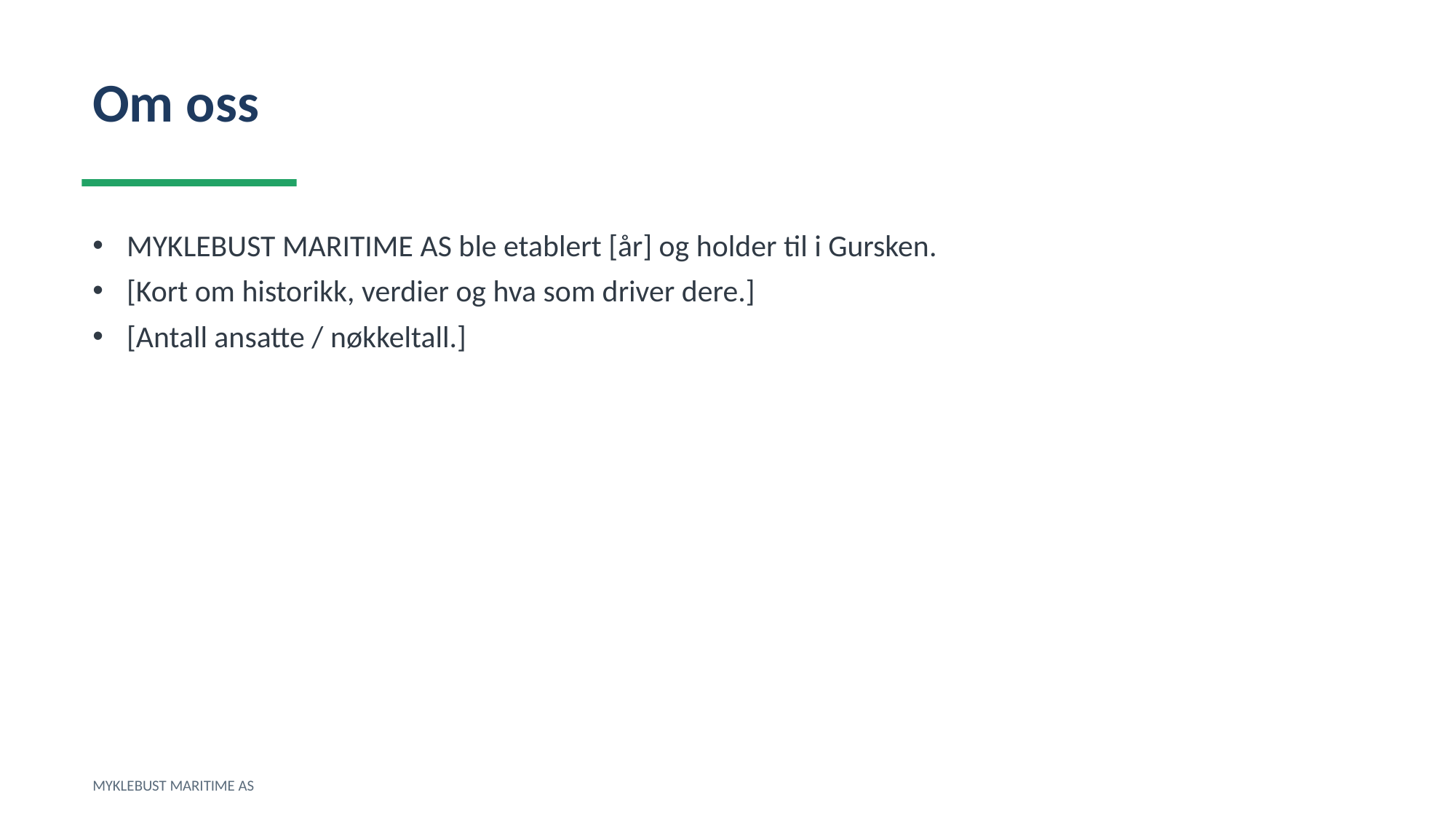

Om oss

MYKLEBUST MARITIME AS ble etablert [år] og holder til i Gursken.
[Kort om historikk, verdier og hva som driver dere.]
[Antall ansatte / nøkkeltall.]
MYKLEBUST MARITIME AS